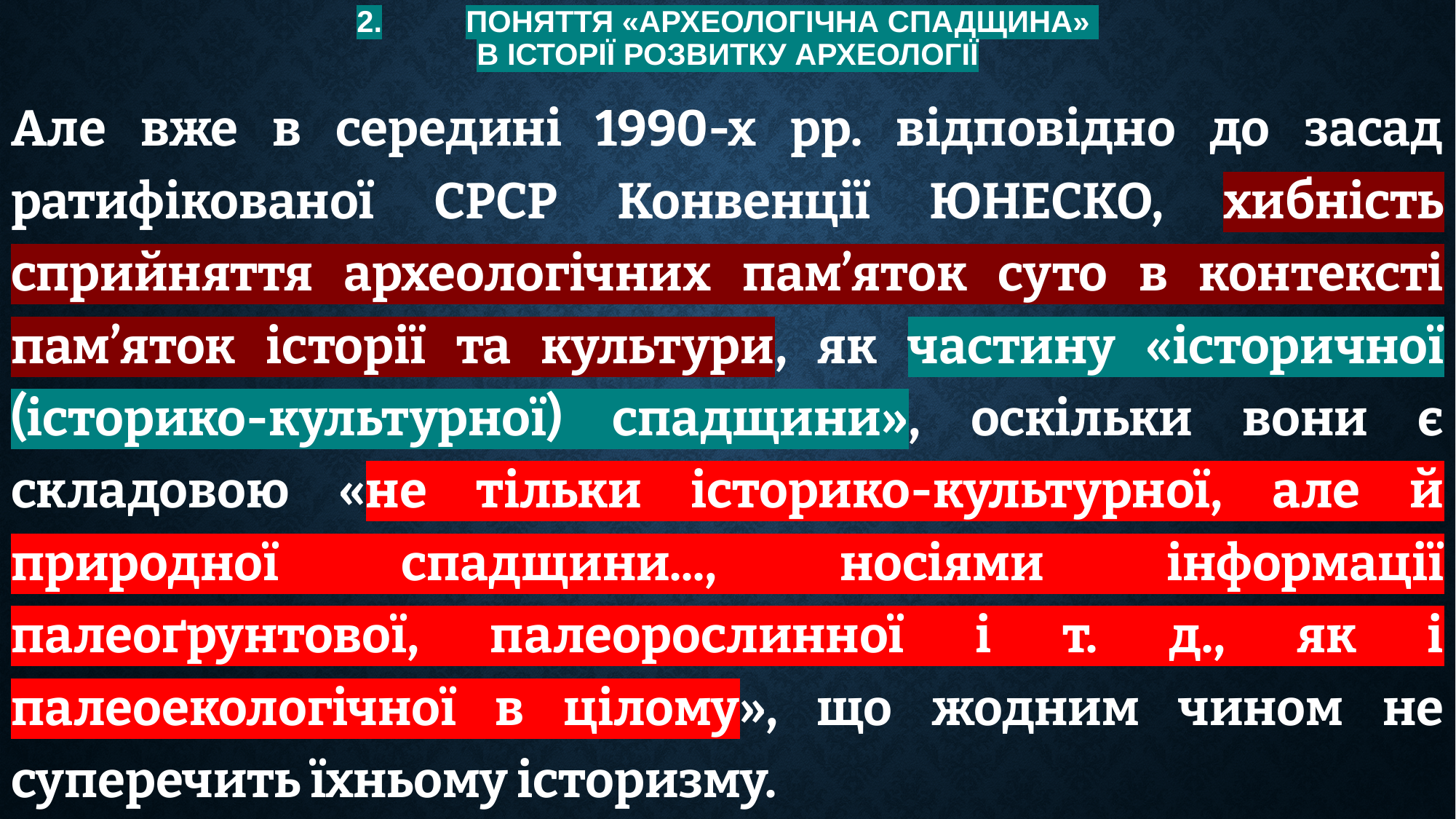

# 2.	Поняття «археологічна спадщина» в історії розвитку археології
Але вже в середині 1990-х рр. відповідно до засад ратифікованої СРСР Конвенції ЮНЕСКО, хибність сприйняття археологічних пам’яток суто в контексті пам’яток історії та культури, як частину «історичної (історико-культурної) спадщини», оскільки вони є складовою «не тільки історико-культурної, але й природної спадщини..., носіями інформації палеоґрунтової, палеорослинної і т. д., як і палеоекологічної в цілому», що жодним чином не суперечить їхньому історизму.